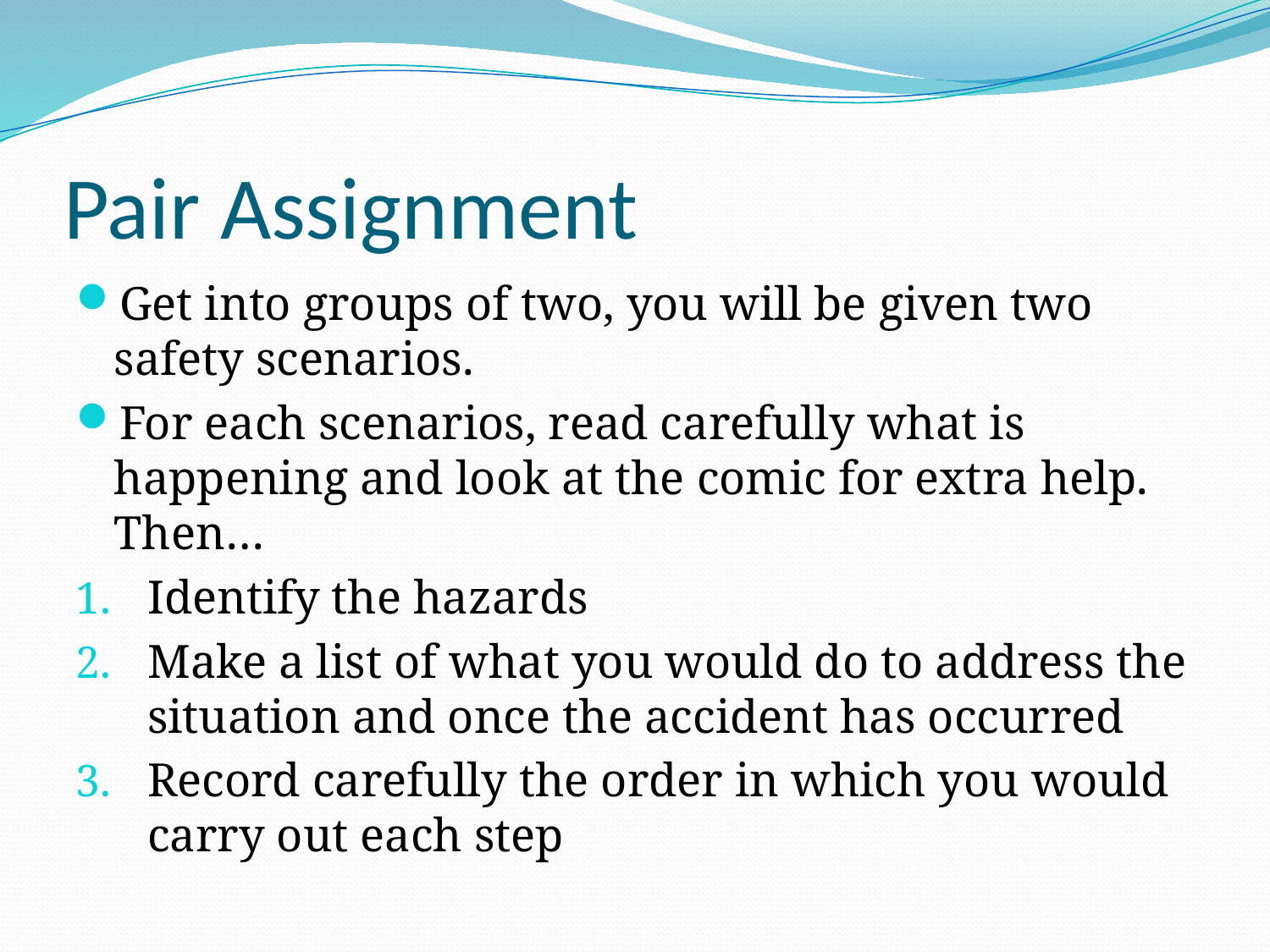

# Pair Assignment
Get into groups of two, you will be given two safety scenarios.
For each scenarios, read carefully what is happening and look at the comic for extra help. Then…
Identify the hazards
Make a list of what you would do to address the situation and once the accident has occurred
Record carefully the order in which you would carry out each step